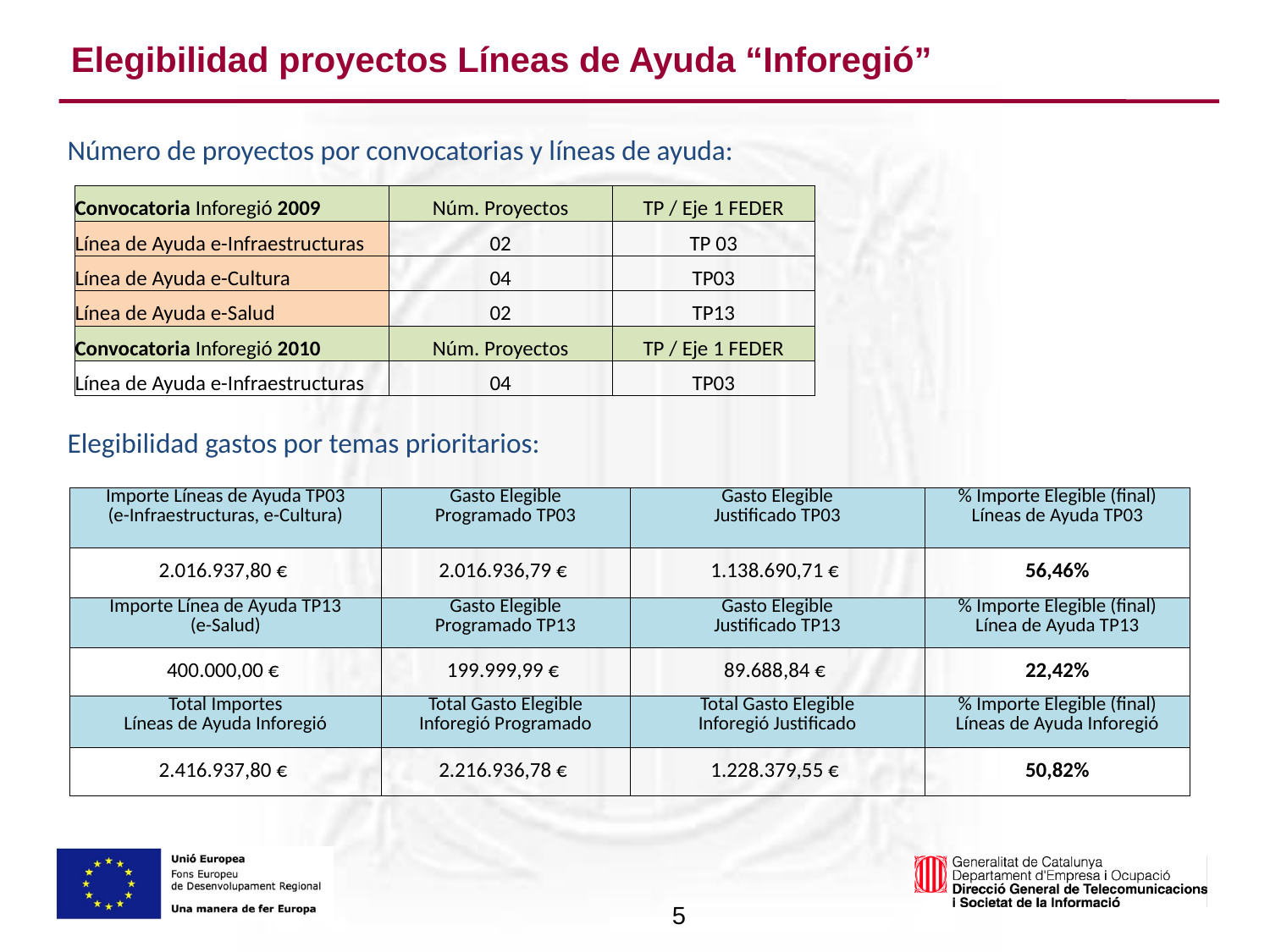

Elegibilidad proyectos Líneas de Ayuda “Inforegió”
Número de proyectos por convocatorias y líneas de ayuda:
| Convocatoria Inforegió 2009 | Núm. Proyectos | TP / Eje 1 FEDER |
| --- | --- | --- |
| Línea de Ayuda e-Infraestructuras | 02 | TP 03 |
| Línea de Ayuda e-Cultura | 04 | TP03 |
| Línea de Ayuda e-Salud | 02 | TP13 |
| Convocatoria Inforegió 2010 | Núm. Proyectos | TP / Eje 1 FEDER |
| Línea de Ayuda e-Infraestructuras | 04 | TP03 |
Elegibilidad gastos por temas prioritarios:
| Importe Líneas de Ayuda TP03 (e-Infraestructuras, e-Cultura) | Gasto Elegible Programado TP03 | Gasto Elegible Justificado TP03 | % Importe Elegible (final) Líneas de Ayuda TP03 |
| --- | --- | --- | --- |
| 2.016.937,80 € | 2.016.936,79 € | 1.138.690,71 € | 56,46% |
| Importe Línea de Ayuda TP13 (e-Salud) | Gasto Elegible Programado TP13 | Gasto Elegible Justificado TP13 | % Importe Elegible (final) Línea de Ayuda TP13 |
| 400.000,00 € | 199.999,99 € | 89.688,84 € | 22,42% |
| Total Importes Líneas de Ayuda Inforegió | Total Gasto Elegible Inforegió Programado | Total Gasto Elegible Inforegió Justificado | % Importe Elegible (final) Líneas de Ayuda Inforegió |
| 2.416.937,80 € | 2.216.936,78 € | 1.228.379,55 € | 50,82% |
5